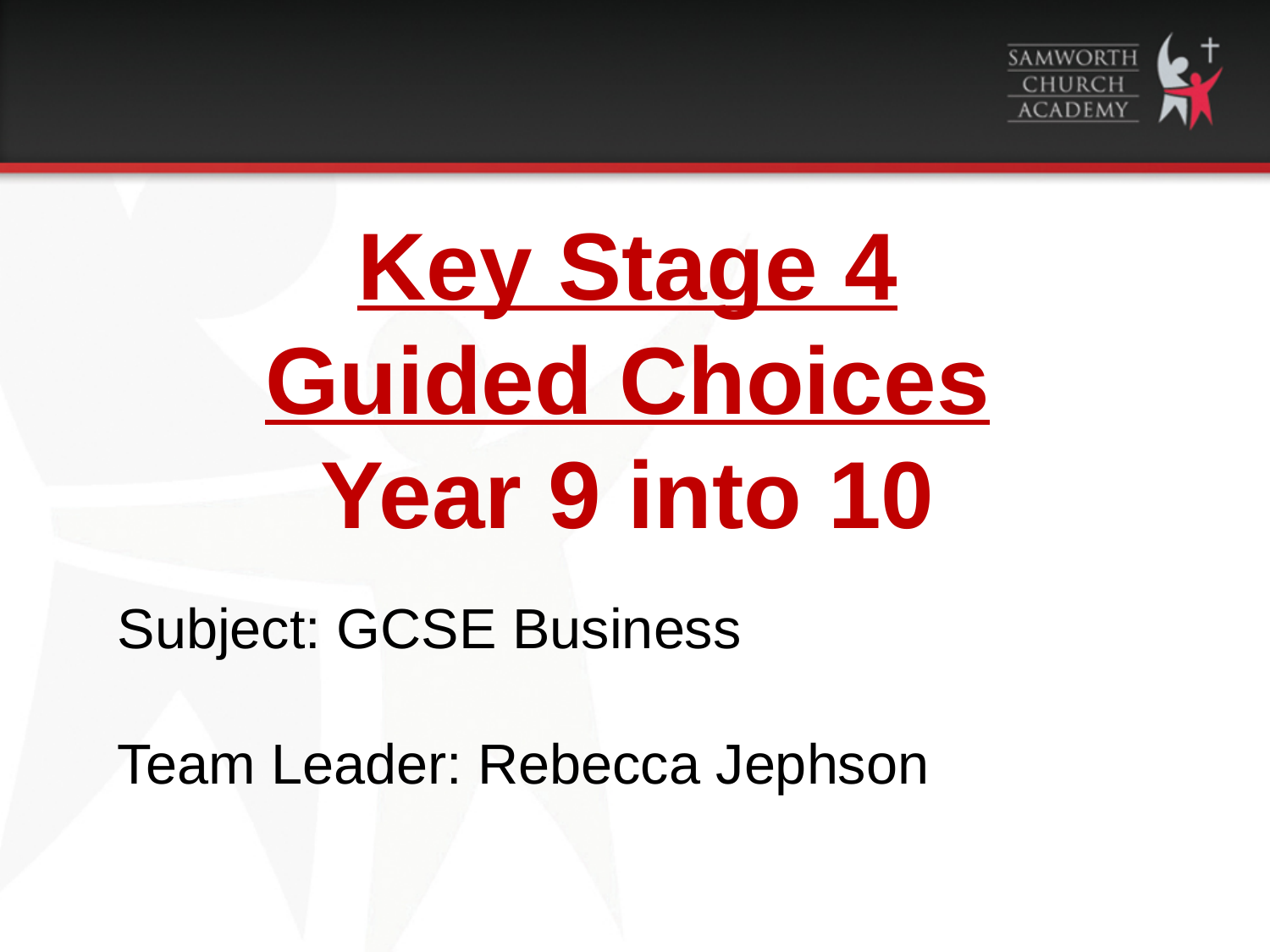

Key Stage 4
Guided Choices
Year 9 into 10
Subject: GCSE Business

Team Leader: Rebecca Jephson